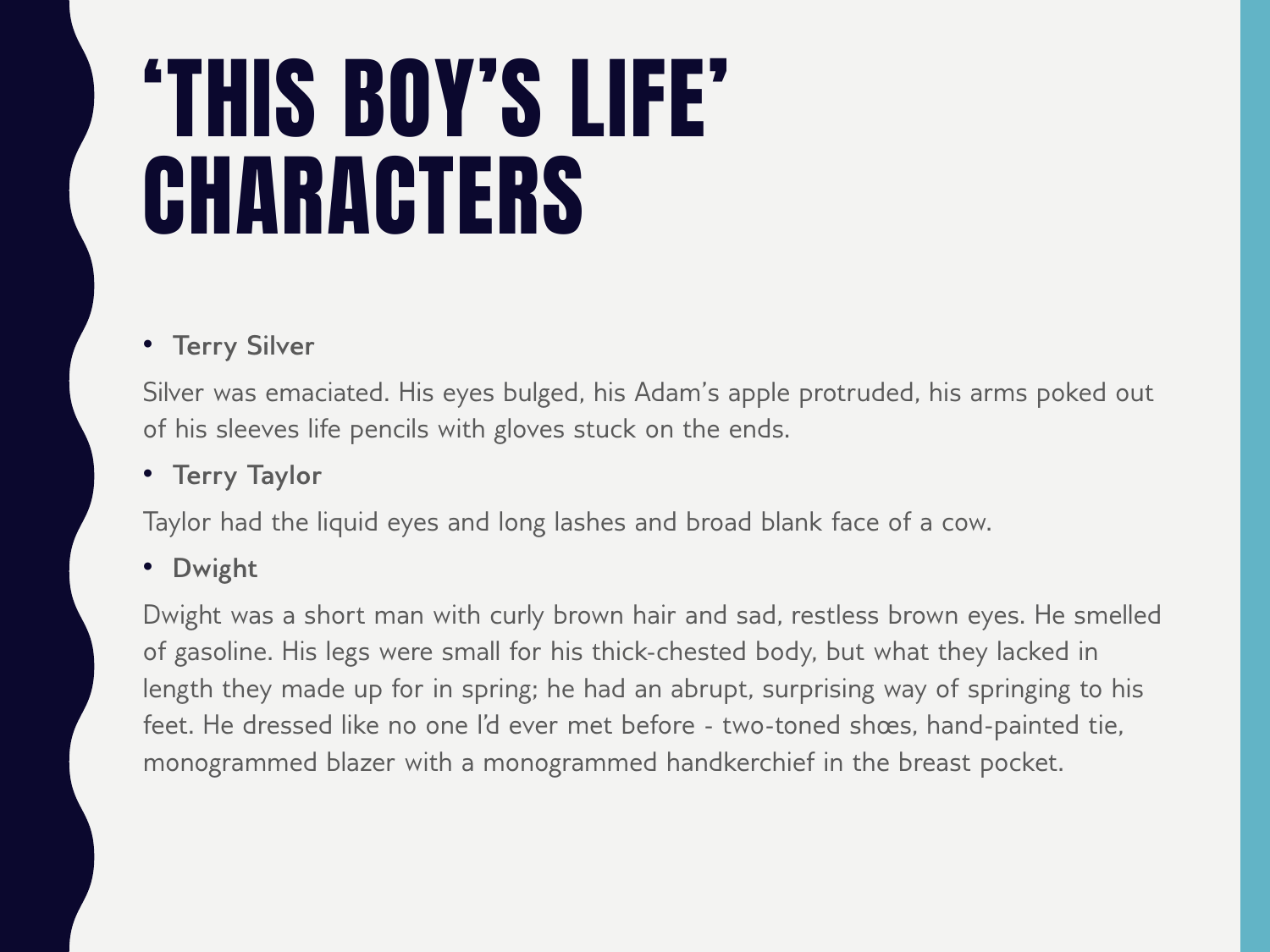

# ‘This Boy’s Life’ characters
Terry Silver
Silver was emaciated. His eyes bulged, his Adam’s apple protruded, his arms poked out of his sleeves life pencils with gloves stuck on the ends.
Terry Taylor
Taylor had the liquid eyes and long lashes and broad blank face of a cow.
Dwight
Dwight was a short man with curly brown hair and sad, restless brown eyes. He smelled of gasoline. His legs were small for his thick-chested body, but what they lacked in length they made up for in spring; he had an abrupt, surprising way of springing to his feet. He dressed like no one I’d ever met before - two-toned shoes, hand-painted tie, monogrammed blazer with a monogrammed handkerchief in the breast pocket.